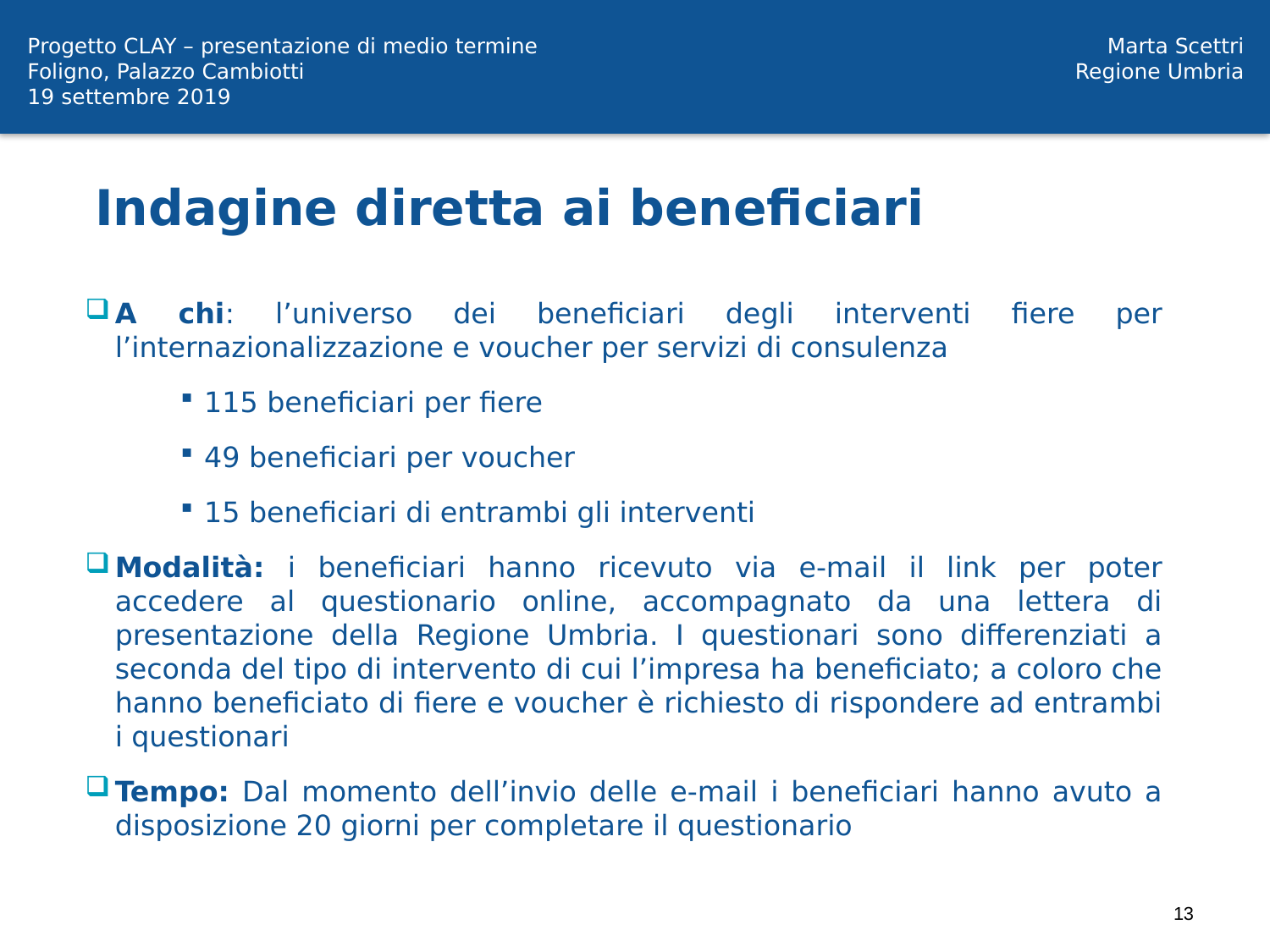

Progetto CLAY – presentazione di medio termine
Foligno, Palazzo Cambiotti
19 settembre 2019
Marta Scettri
Regione Umbria
# Indagine diretta ai beneficiari
A chi: l’universo dei beneficiari degli interventi fiere per l’internazionalizzazione e voucher per servizi di consulenza
115 beneficiari per fiere
49 beneficiari per voucher
15 beneficiari di entrambi gli interventi
Modalità: i beneficiari hanno ricevuto via e-mail il link per poter accedere al questionario online, accompagnato da una lettera di presentazione della Regione Umbria. I questionari sono differenziati a seconda del tipo di intervento di cui l’impresa ha beneficiato; a coloro che hanno beneficiato di fiere e voucher è richiesto di rispondere ad entrambi i questionari
Tempo: Dal momento dell’invio delle e-mail i beneficiari hanno avuto a disposizione 20 giorni per completare il questionario

13